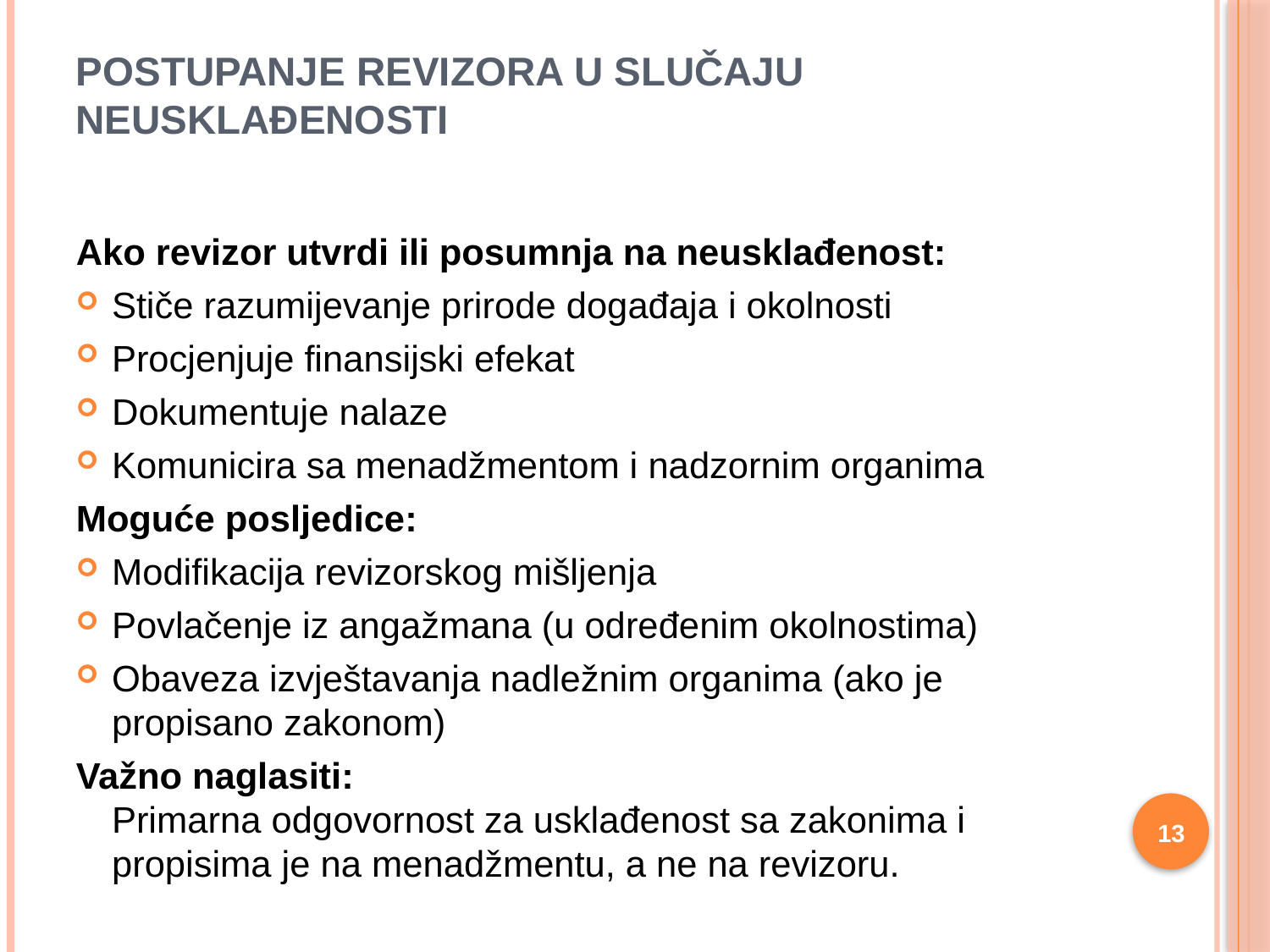

# Postupanje revizora u slučaju neusklađenosti
Ako revizor utvrdi ili posumnja na neusklađenost:
Stiče razumijevanje prirode događaja i okolnosti
Procjenjuje finansijski efekat
Dokumentuje nalaze
Komunicira sa menadžmentom i nadzornim organima
Moguće posljedice:
Modifikacija revizorskog mišljenja
Povlačenje iz angažmana (u određenim okolnostima)
Obaveza izvještavanja nadležnim organima (ako je propisano zakonom)
Važno naglasiti:
Primarna odgovornost za usklađenost sa zakonima i propisima je na menadžmentu, a ne na revizoru.

13